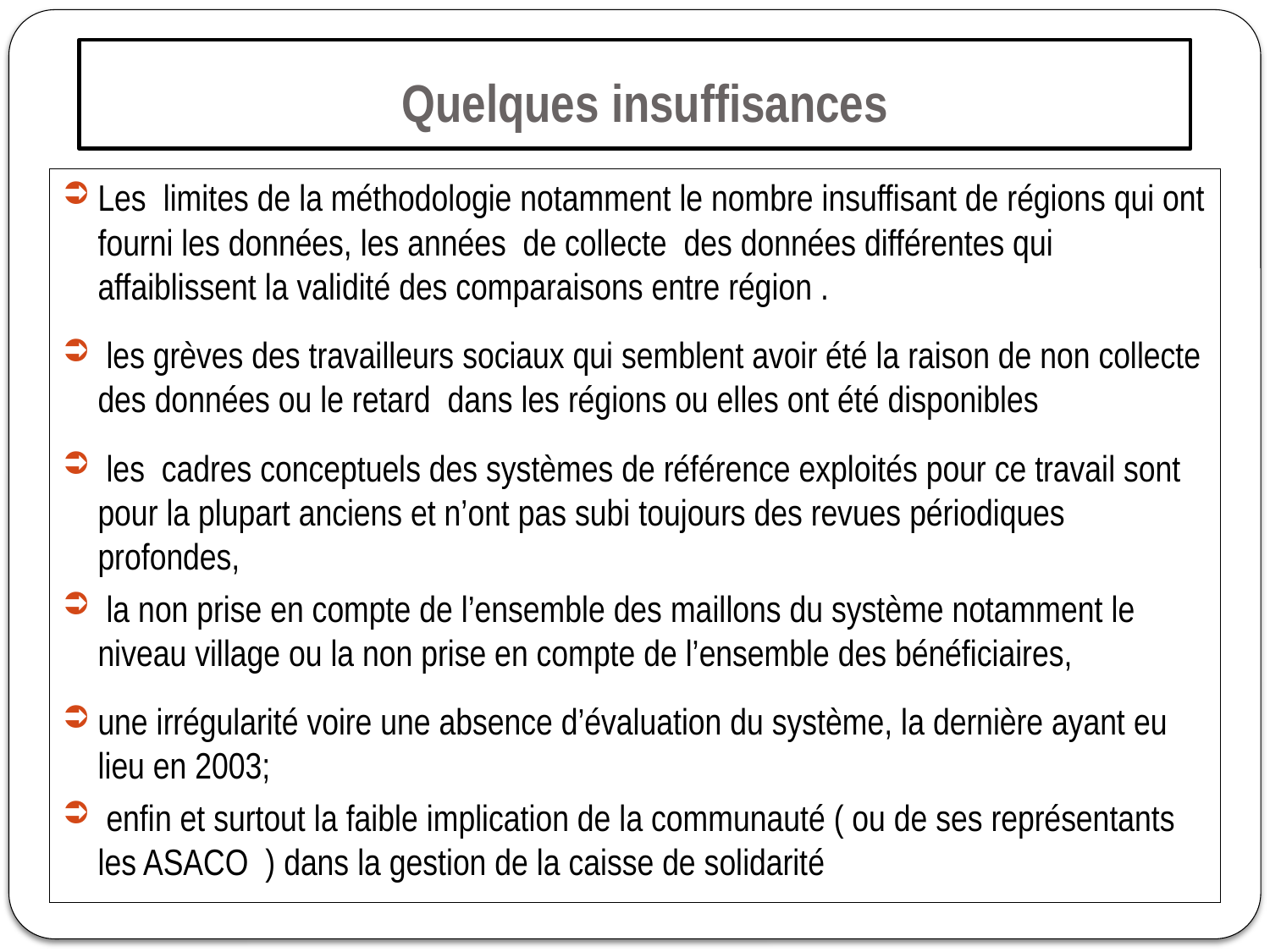

# Quelques insuffisances
Les  limites de la méthodologie notamment le nombre insuffisant de régions qui ont fourni les données, les années  de collecte  des données différentes qui affaiblissent la validité des comparaisons entre région .

 les grèves des travailleurs sociaux qui semblent avoir été la raison de non collecte des données ou le retard  dans les régions ou elles ont été disponibles

 les  cadres conceptuels des systèmes de référence exploités pour ce travail sont pour la plupart anciens et n’ont pas subi toujours des revues périodiques profondes,
 la non prise en compte de l’ensemble des maillons du système notamment le niveau village ou la non prise en compte de l’ensemble des bénéficiaires,

une irrégularité voire une absence d’évaluation du système, la dernière ayant eu lieu en 2003;
 enfin et surtout la faible implication de la communauté ( ou de ses représentants les ASACO  ) dans la gestion de la caisse de solidarité